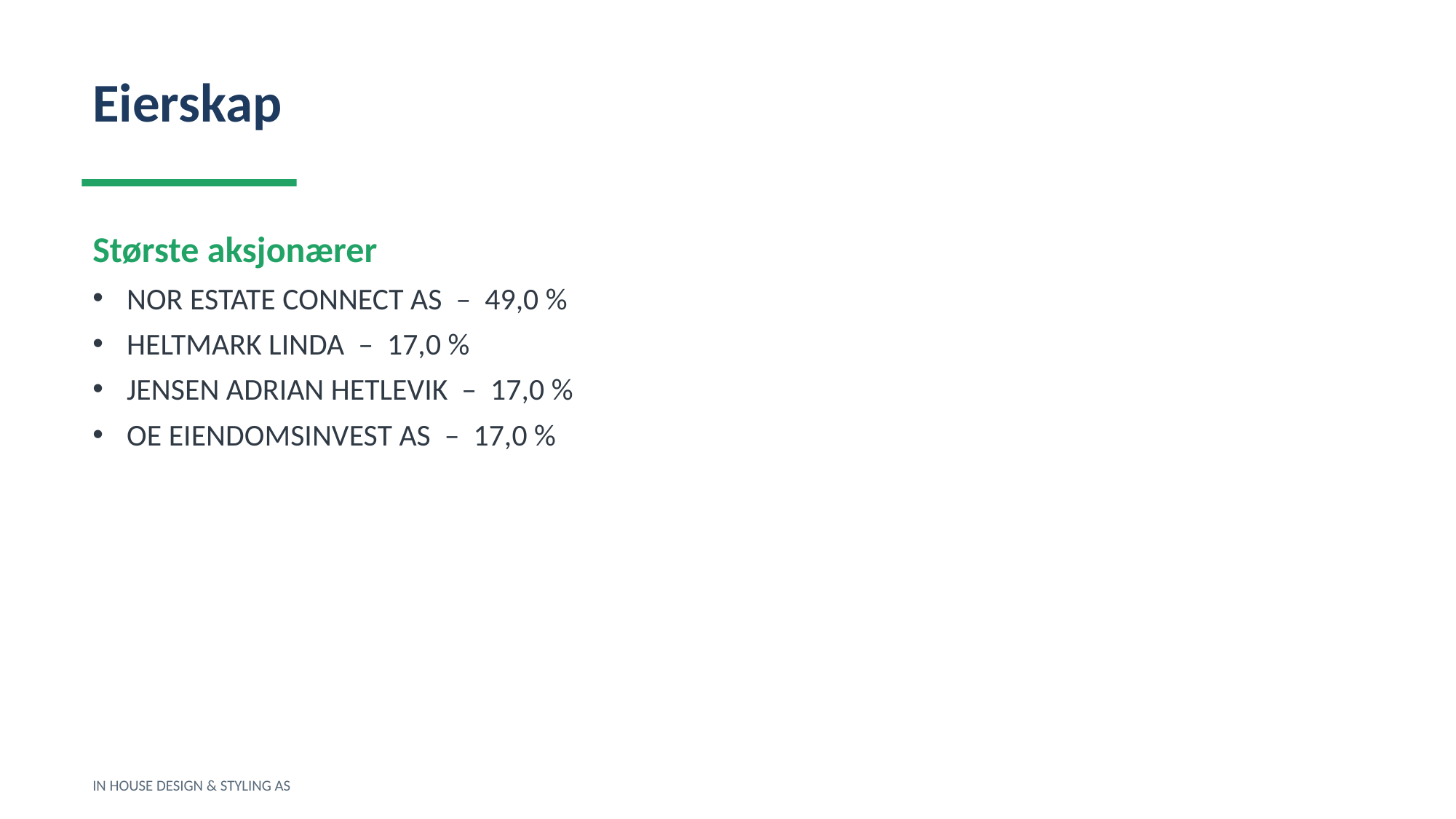

Eierskap

Største aksjonærer
NOR ESTATE CONNECT AS  –  49,0 %
HELTMARK LINDA  –  17,0 %
JENSEN ADRIAN HETLEVIK  –  17,0 %
OE EIENDOMSINVEST AS  –  17,0 %
IN HOUSE DESIGN & STYLING AS